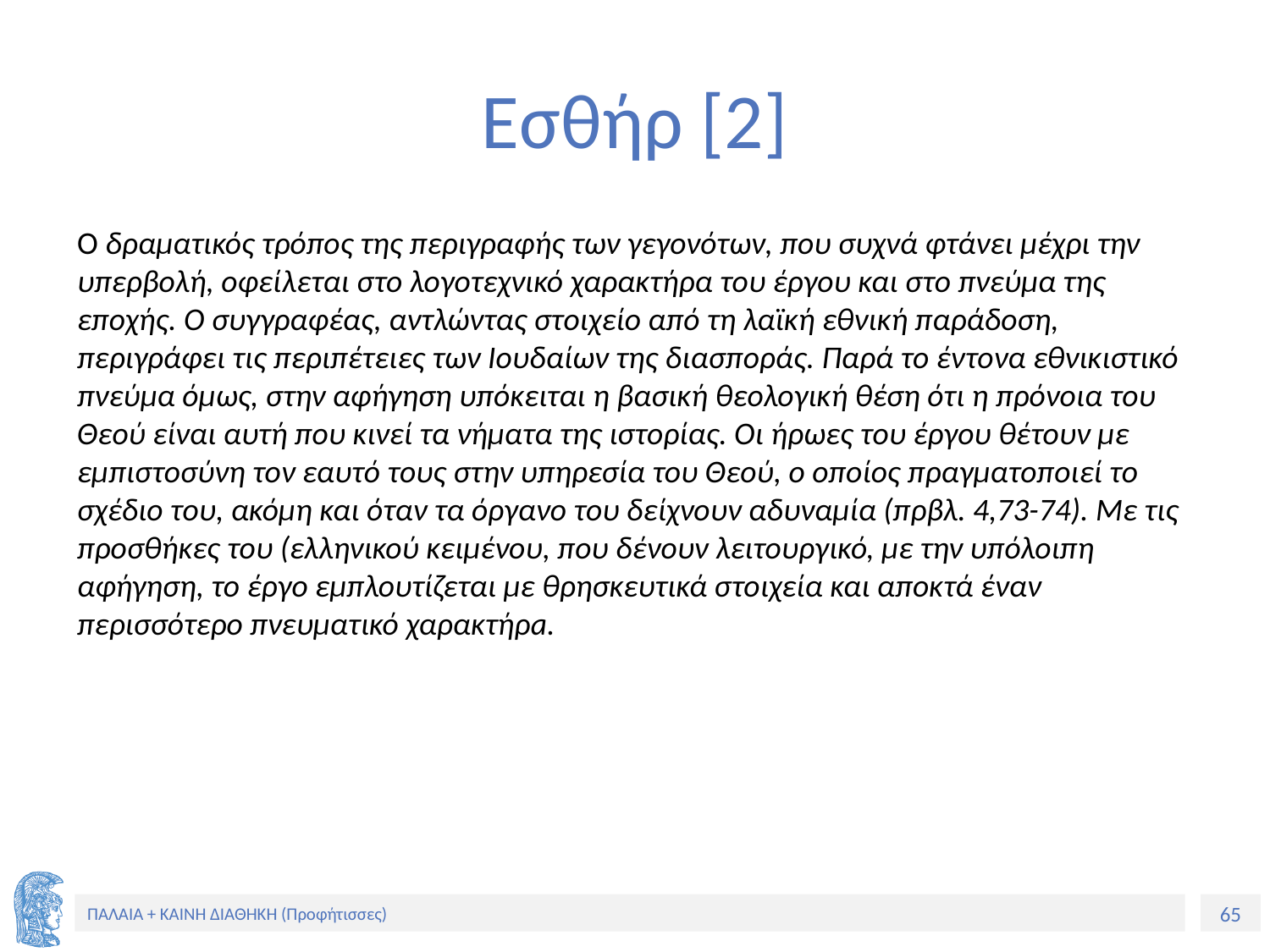

# Εσθήρ [2]
Ο δραματικός τρόπος της περιγραφής των γεγονότων, που συχνά φτάνει μέχρι την υπερβολή, οφείλεται στο λογοτεχνικό χαρακτήρα του έργου και στο πνεύμα της εποχής. Ο συγγραφέας, αντλώντας στοιχείο από τη λαϊκή εθνική παράδοση, περιγράφει τις περιπέτειες των Ιουδαίων της διασποράς. Παρά το έντονα εθνικιστικό πνεύμα όμως, στην αφήγηση υπόκειται η βασική θεολογική θέση ότι η πρόνοια του Θεού είναι αυτή που κινεί τα νήματα της ιστορίας. Οι ήρωες του έργου θέτουν με εμπιστοσύνη τον εαυτό τους στην υπηρεσία του Θεού, ο οποίος πραγματοποιεί το σχέδιο του, ακόμη και όταν τα όργανο του δείχνουν αδυναμία (πρβλ. 4,73-74). Με τις προσθήκες του (ελληνικού κειμένου, που δένουν λειτουργικό, με την υπόλοιπη αφήγηση, το έργο εμπλουτίζεται με θρησκευτικά στοιχεία και αποκτά έναν περισσότερο πνευματικό χαρακτήρa.